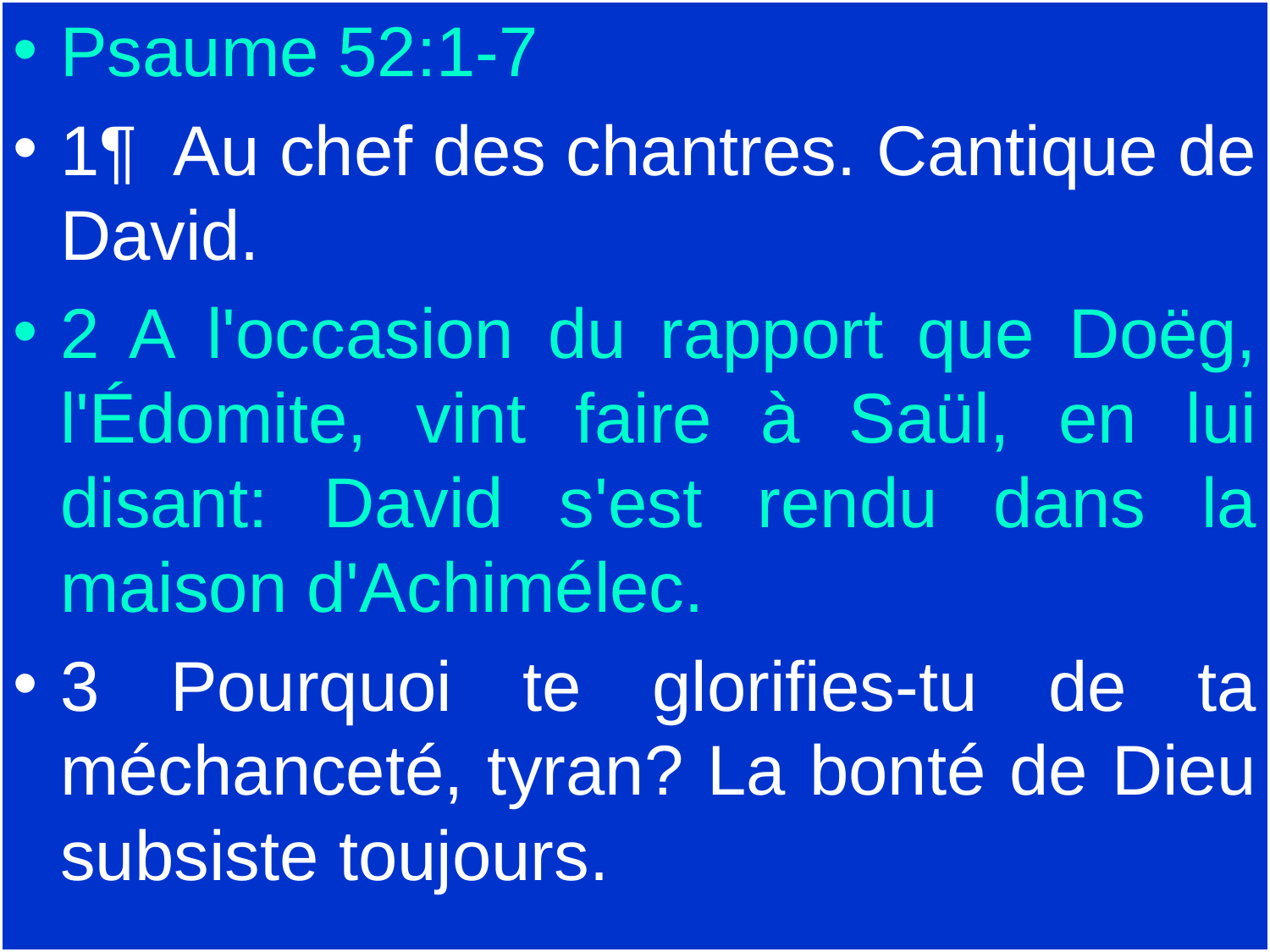

Psaume 52:1-7
1¶  Au chef des chantres. Cantique de David.
2 A l'occasion du rapport que Doëg, l'Édomite, vint faire à Saül, en lui disant: David s'est rendu dans la maison d'Achimélec.
3 Pourquoi te glorifies-tu de ta méchanceté, tyran? La bonté de Dieu subsiste toujours.